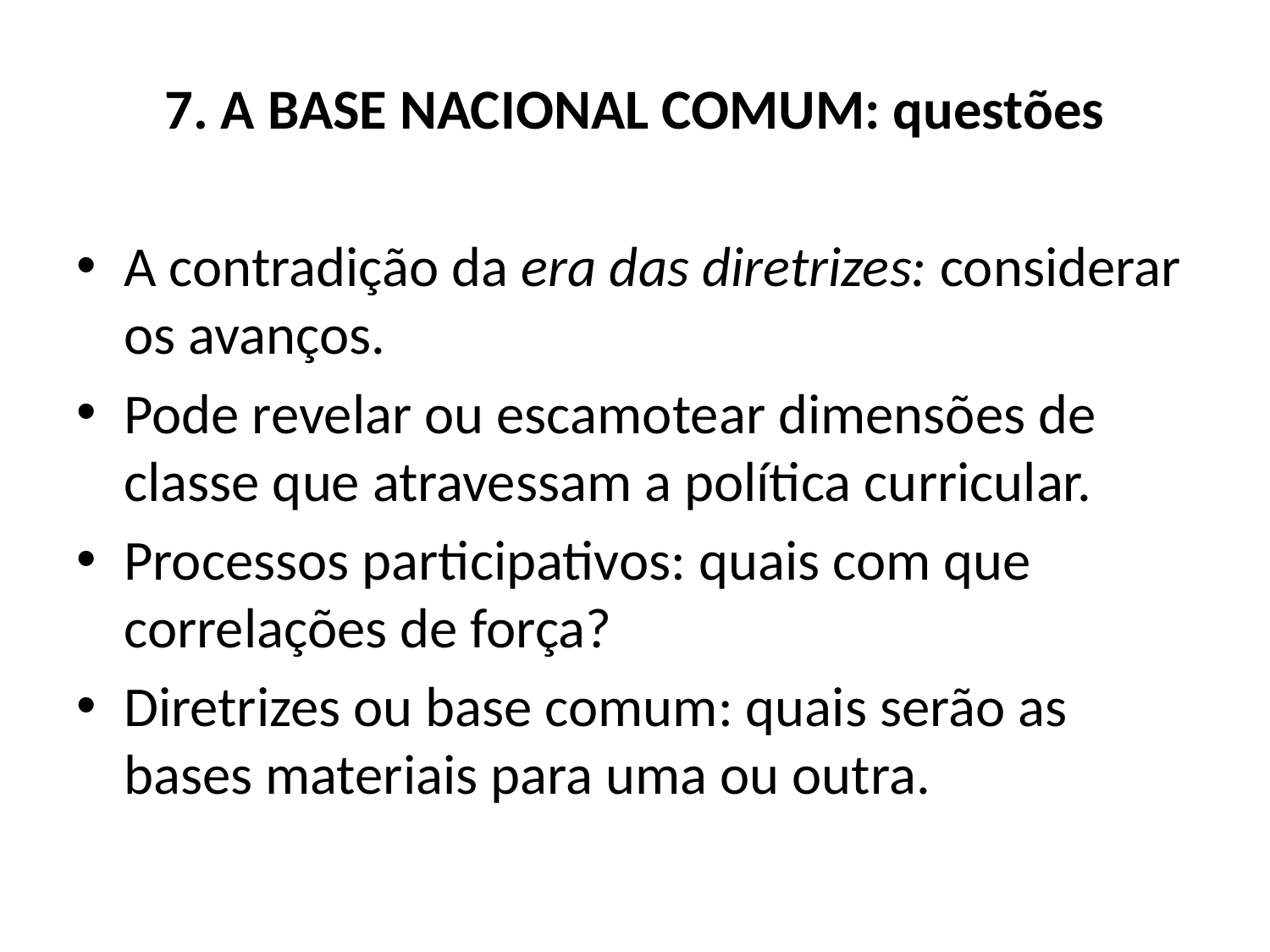

7. A BASE NACIONAL COMUM: questões

A contradição da era das diretrizes: considerar os avanços.
Pode revelar ou escamotear dimensões de classe que atravessam a política curricular.
Processos participativos: quais com que correlações de força?
Diretrizes ou base comum: quais serão as bases materiais para uma ou outra.